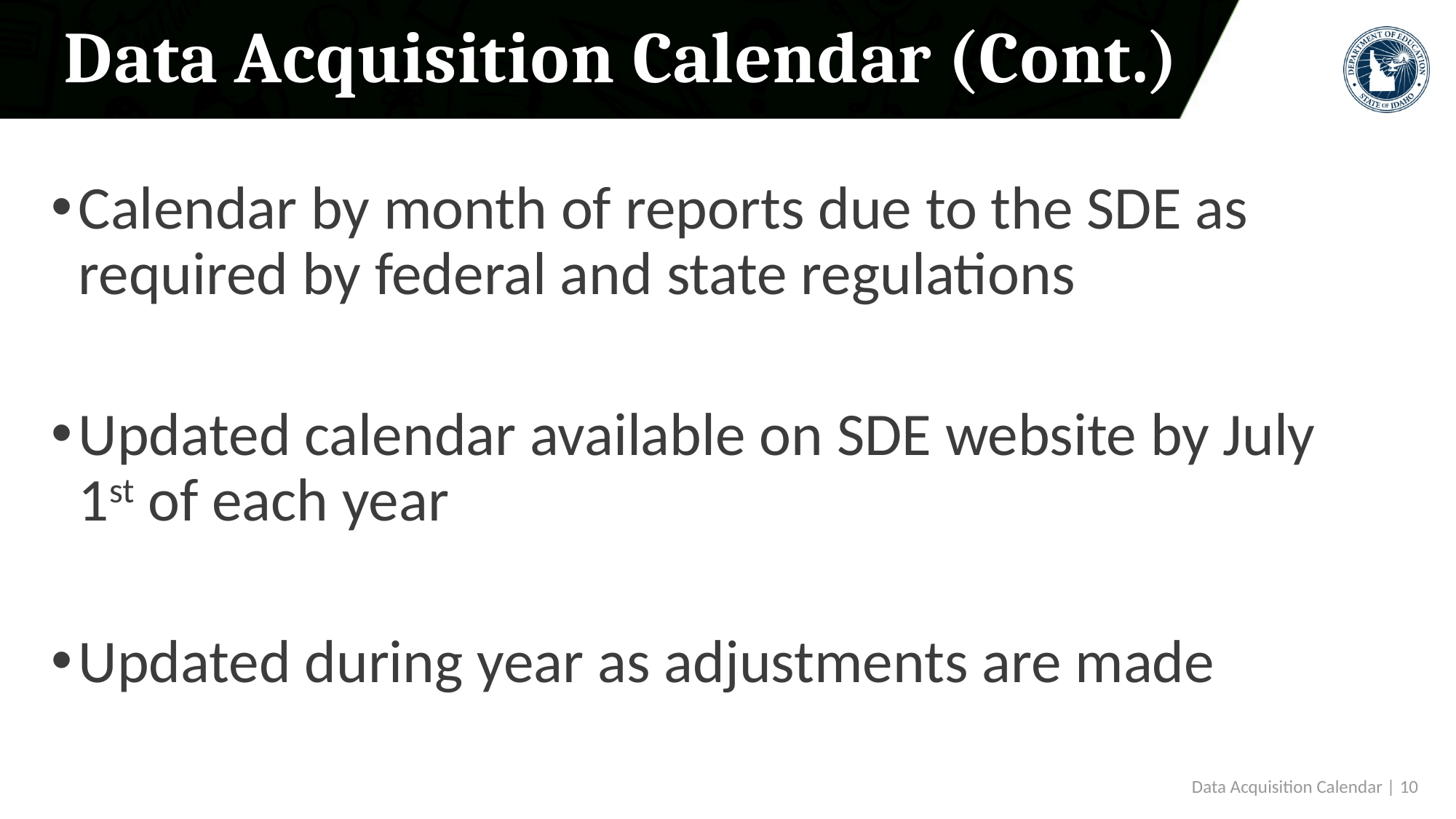

# Data Acquisition Calendar (Cont.)
Calendar by month of reports due to the SDE as required by federal and state regulations

Updated calendar available on SDE website by July 1st of each year

Updated during year as adjustments are made

Data Acquisition Calendar | 10